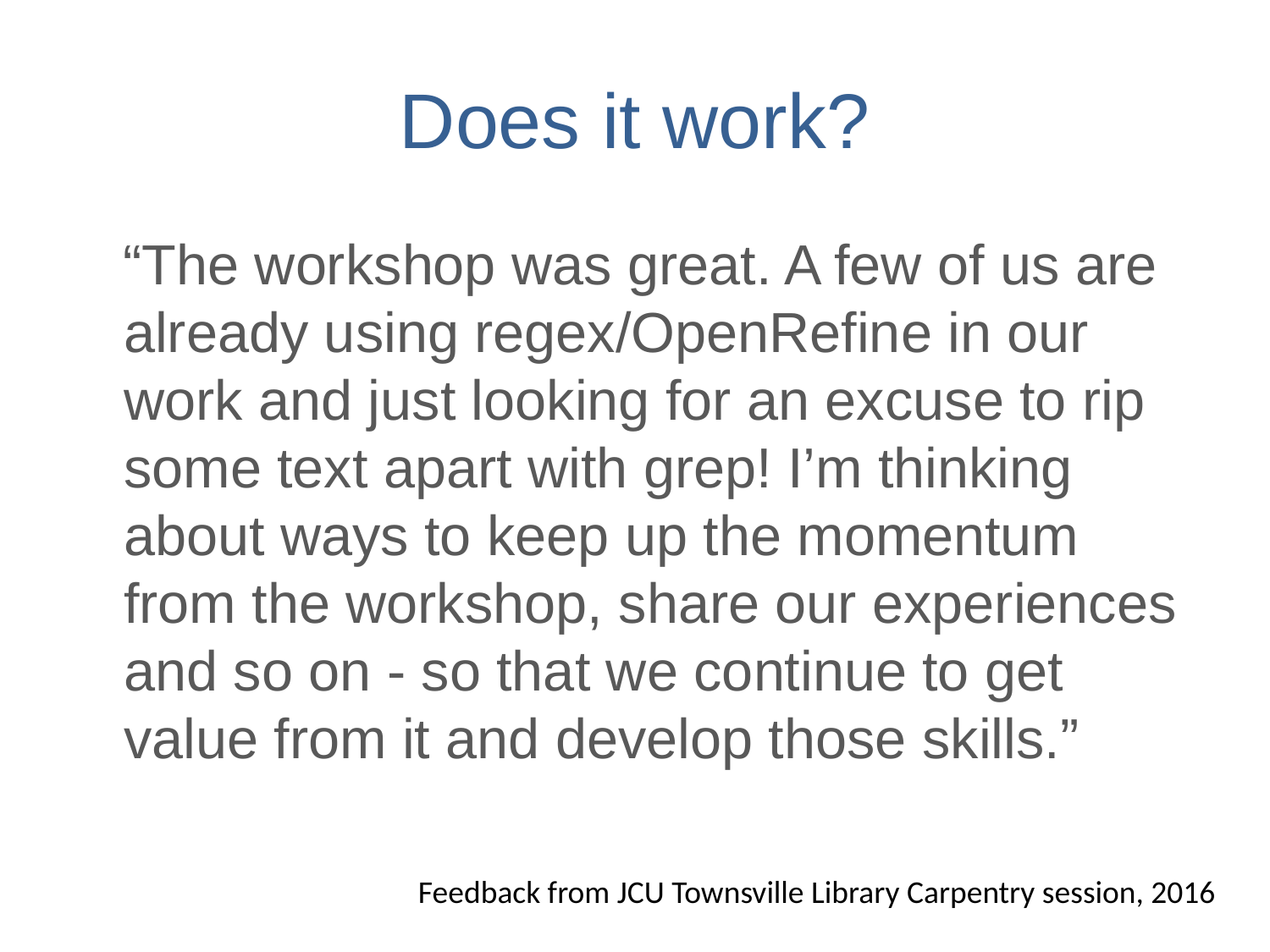

# Does it work?
   “The workshop was great. A few of us are already using regex/OpenRefine in our work and just looking for an excuse to rip some text apart with grep! I’m thinking about ways to keep up the momentum from the workshop, share our experiences and so on - so that we continue to get value from it and develop those skills.”
Feedback from JCU Townsville Library Carpentry session, 2016